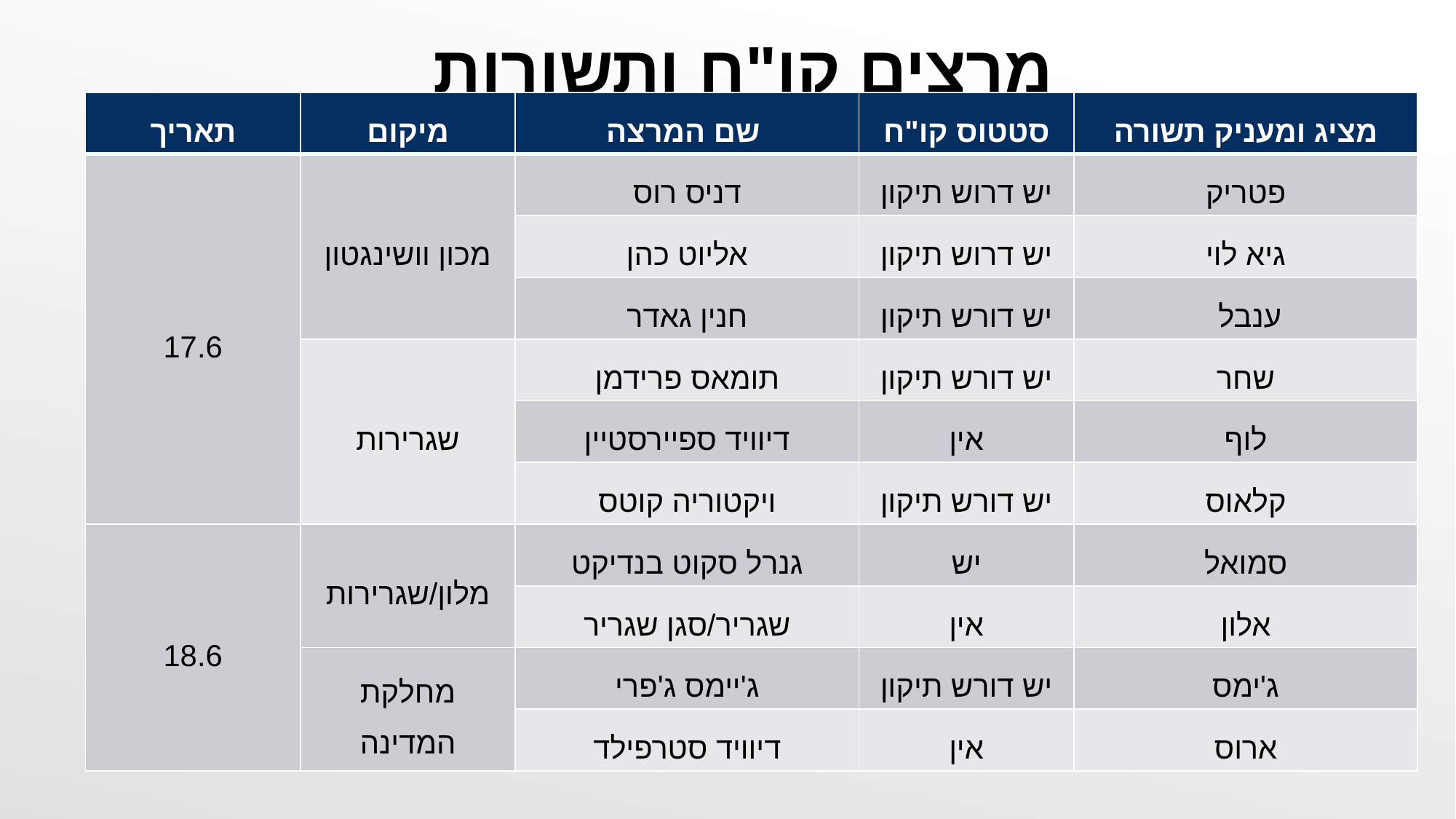

מרצים קו"ח ותשורות
| תאריך | מיקום | שם המרצה | סטטוס קו"ח | מציג ומעניק תשורה |
| --- | --- | --- | --- | --- |
| 17.6 | מכון וושינגטון | דניס רוס | יש דרוש תיקון | פטריק |
|  |  | אליוט כהן | יש דרוש תיקון | גיא לוי |
|  |  | חנין גאדר | יש דורש תיקון | ענבל |
|  | שגרירות | תומאס פרידמן | יש דורש תיקון | שחר |
|  |  | דיוויד ספיירסטיין | אין | לוף |
|  |  | ויקטוריה קוטס | יש דורש תיקון | קלאוס |
| 18.6 | מלון/שגרירות | גנרל סקוט בנדיקט | יש | סמואל |
|  |  | שגריר/סגן שגריר | אין | אלון |
|  | מחלקת המדינה | ג'יימס ג'פרי | יש דורש תיקון | ג'ימס |
|  |  | דיוויד סטרפילד | אין | ארוס |